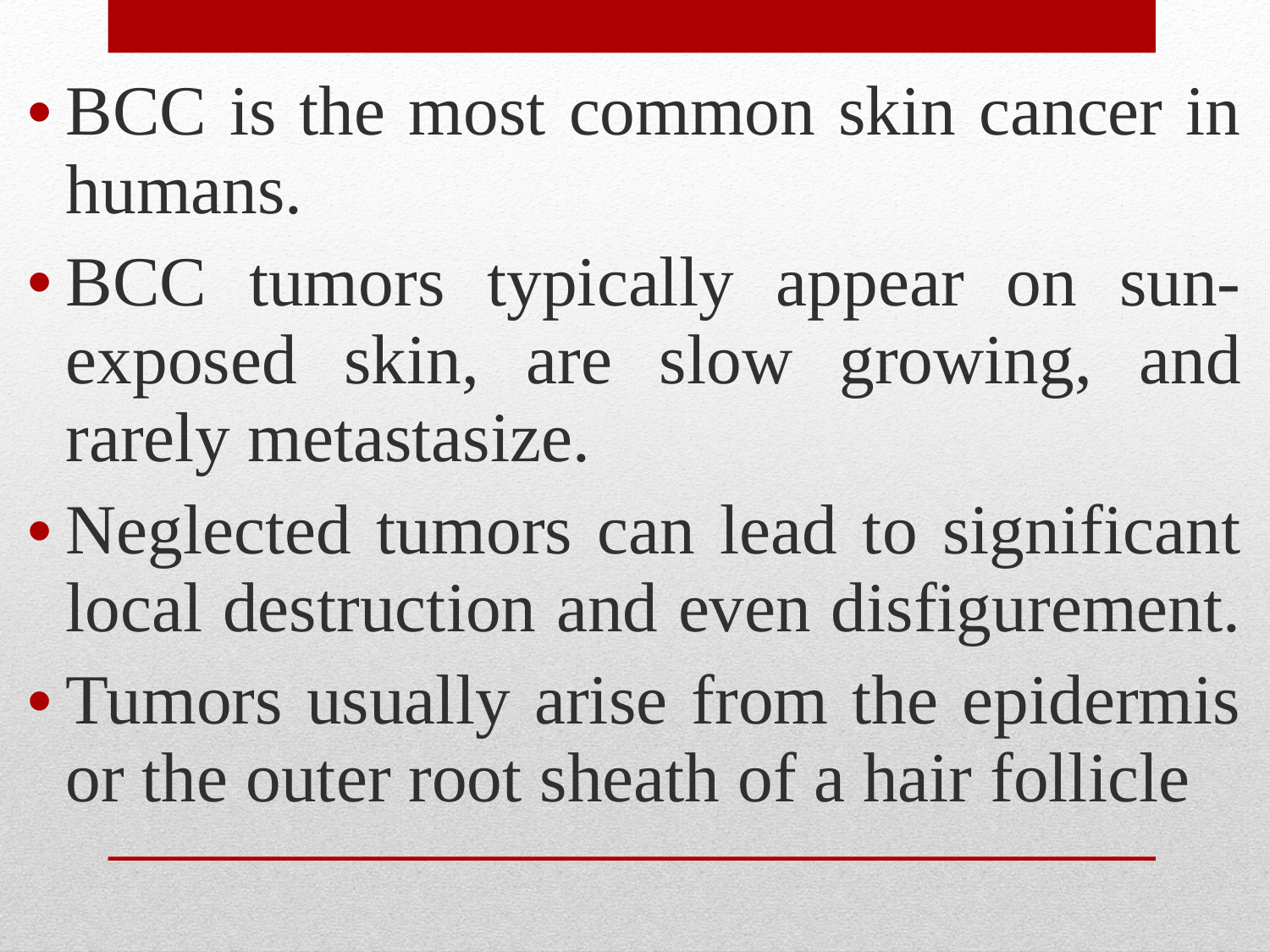

BCC is the most common skin cancer in humans.
BCC tumors typically appear on sun-exposed skin, are slow growing, and rarely metastasize.
Neglected tumors can lead to significant local destruction and even disfigurement.
Tumors usually arise from the epidermis or the outer root sheath of a hair follicle